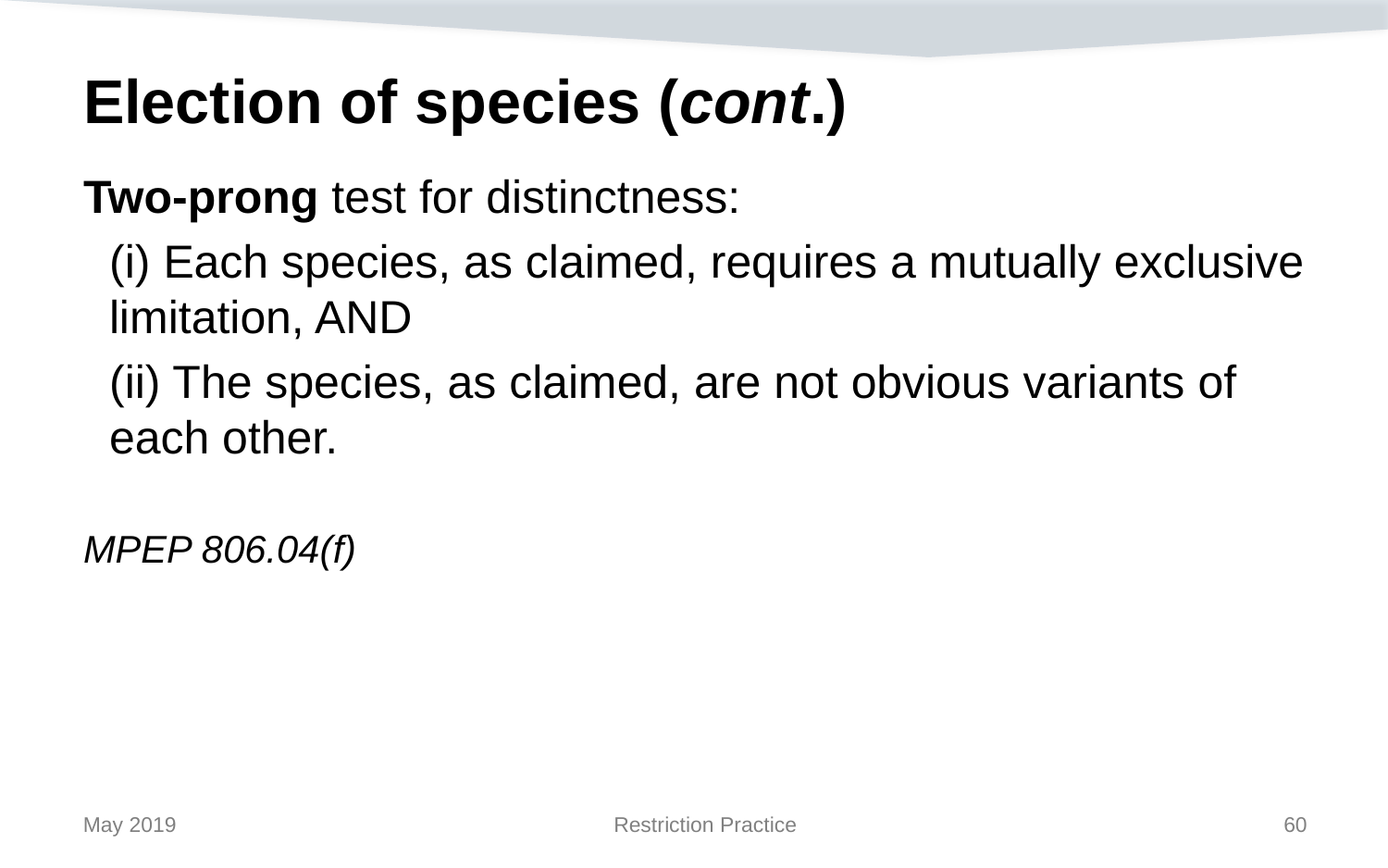

# Election of species (cont.)
Two-prong test for distinctness:
(i) Each species, as claimed, requires a mutually exclusive limitation, AND
(ii) The species, as claimed, are not obvious variants of each other.

MPEP 806.04(f)
May 2019
Restriction Practice
60